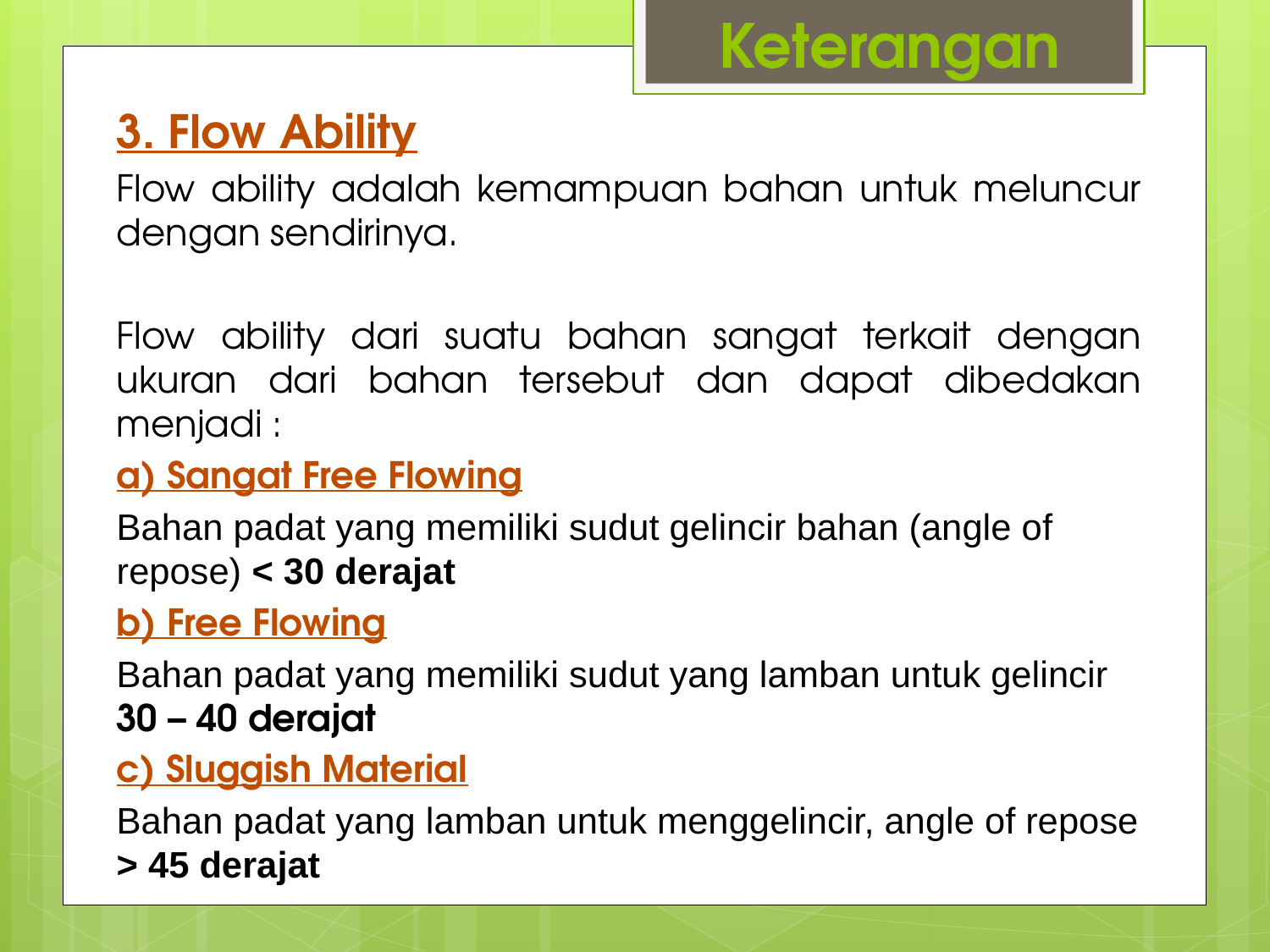

# Keterangan
3. Flow Ability
Flow ability adalah kemampuan bahan untuk meluncur dengan sendirinya.

Flow ability dari suatu bahan sangat terkait dengan ukuran dari bahan tersebut dan dapat dibedakan menjadi :
a) Sangat Free Flowing
Bahan padat yang memiliki sudut gelincir bahan (angle of repose) < 30 derajat
b) Free Flowing
Bahan padat yang memiliki sudut yang lamban untuk gelincir 30 – 40 derajat
c) Sluggish Material
Bahan padat yang lamban untuk menggelincir, angle of repose > 45 derajat